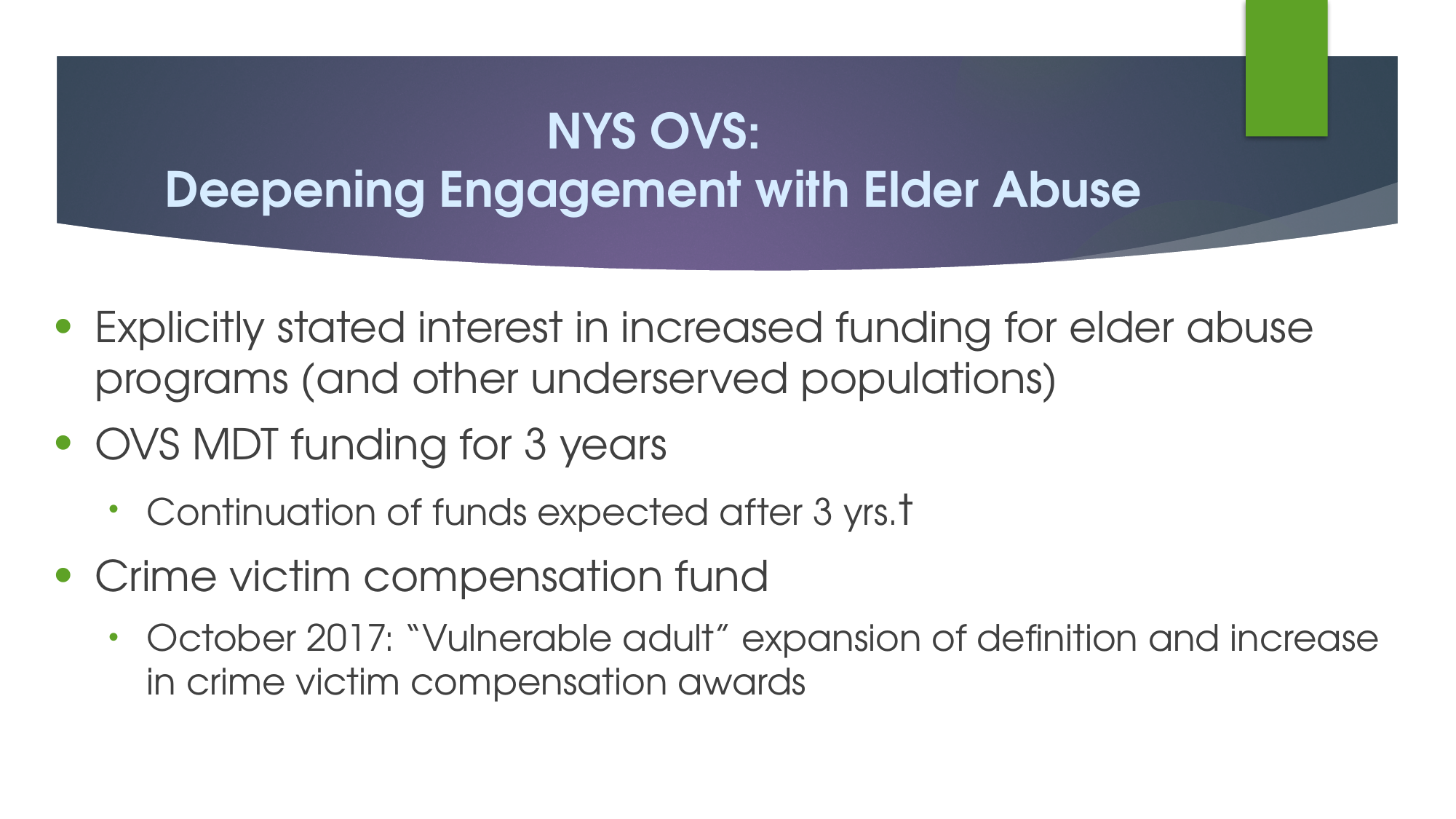

# NYS OVS: Deepening Engagement with Elder Abuse
Explicitly stated interest in increased funding for elder abuse programs (and other underserved populations)
OVS MDT funding for 3 years
Continuation of funds expected after 3 yrs.t
Crime victim compensation fund
October 2017: “Vulnerable adult” expansion of definition and increase in crime victim compensation awards